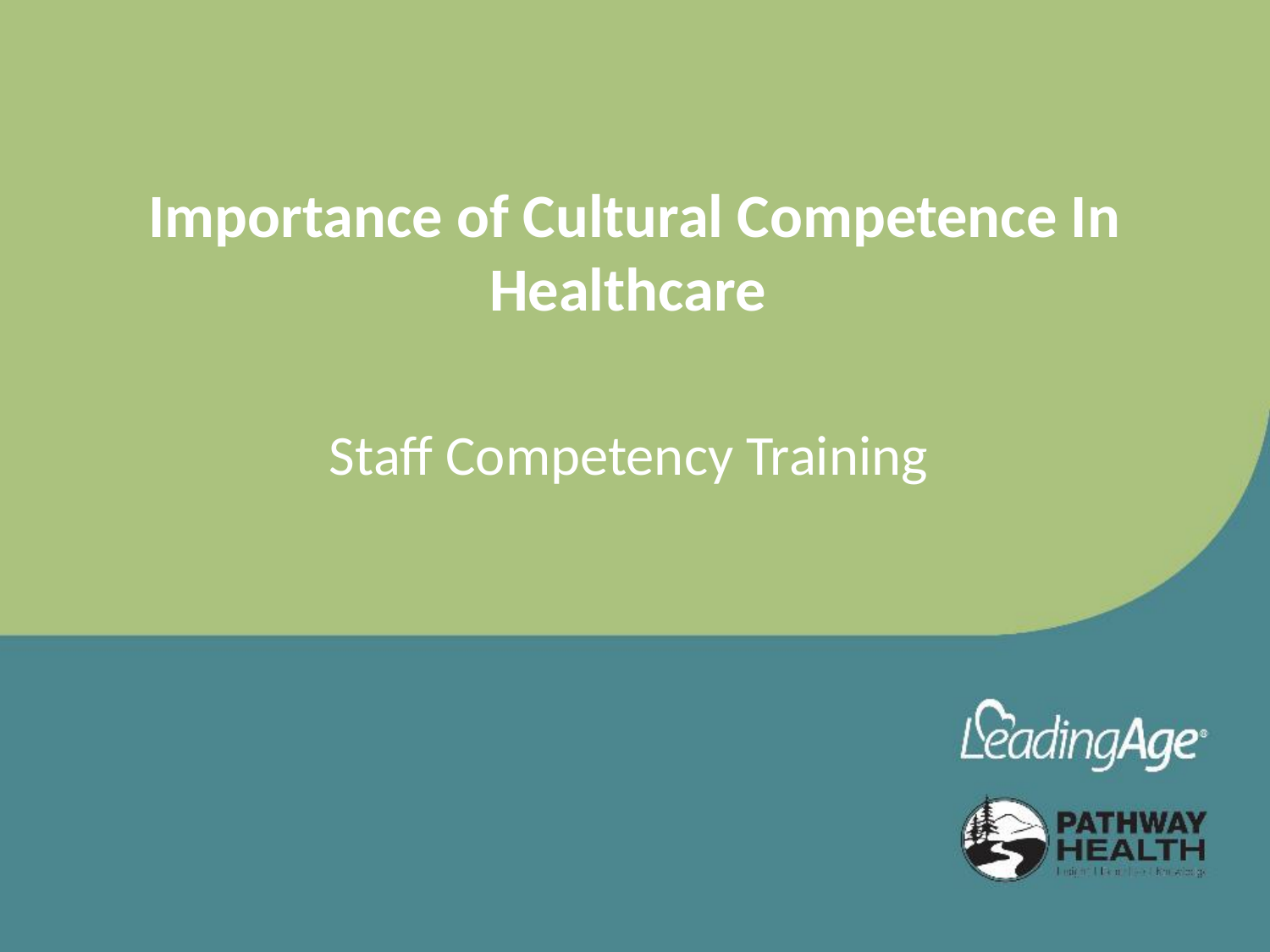

# Importance of Cultural Competence In Healthcare
Staff Competency Training